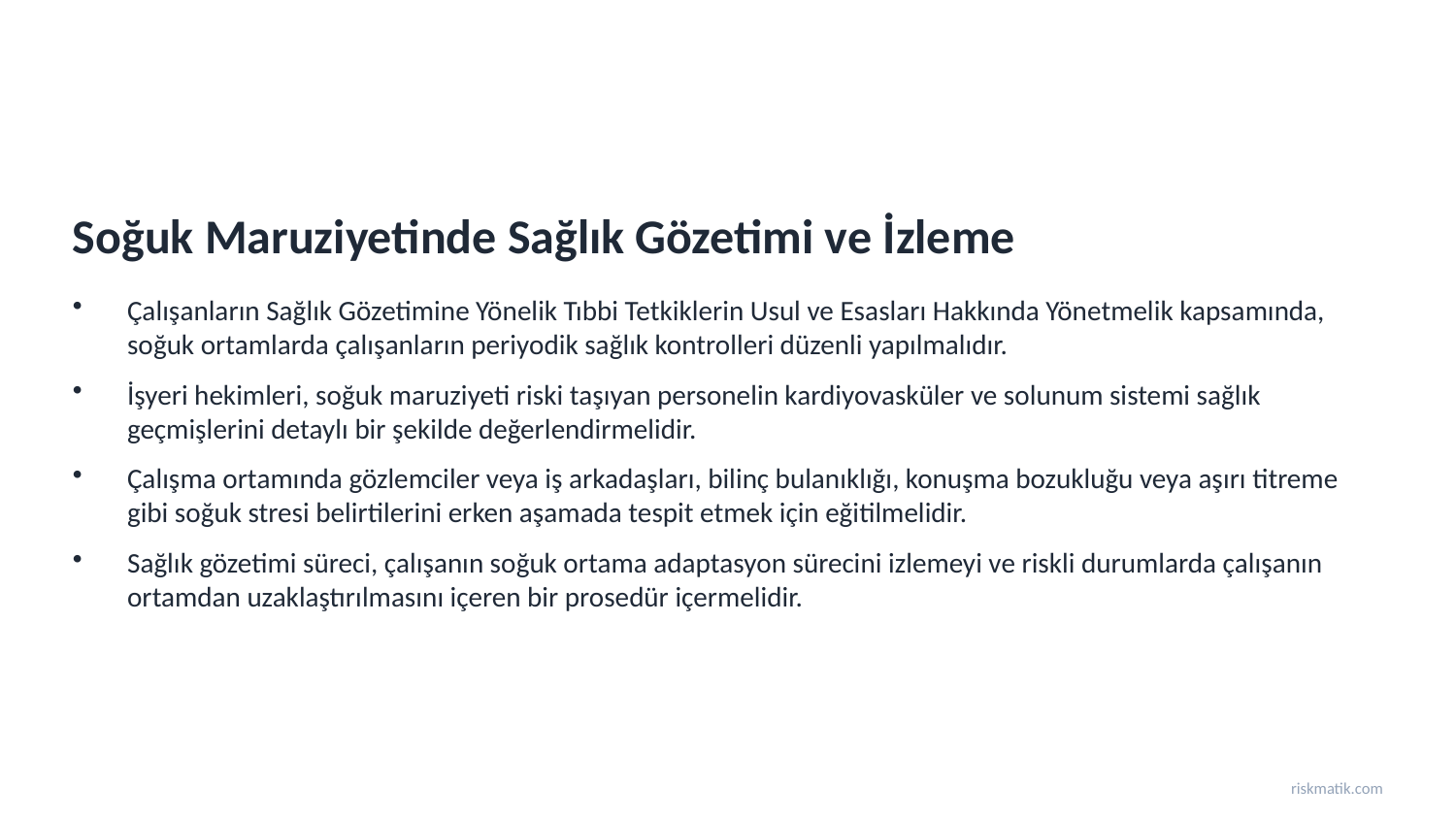

Soğuk Maruziyetinde Sağlık Gözetimi ve İzleme
Çalışanların Sağlık Gözetimine Yönelik Tıbbi Tetkiklerin Usul ve Esasları Hakkında Yönetmelik kapsamında, soğuk ortamlarda çalışanların periyodik sağlık kontrolleri düzenli yapılmalıdır.
İşyeri hekimleri, soğuk maruziyeti riski taşıyan personelin kardiyovasküler ve solunum sistemi sağlık geçmişlerini detaylı bir şekilde değerlendirmelidir.
Çalışma ortamında gözlemciler veya iş arkadaşları, bilinç bulanıklığı, konuşma bozukluğu veya aşırı titreme gibi soğuk stresi belirtilerini erken aşamada tespit etmek için eğitilmelidir.
Sağlık gözetimi süreci, çalışanın soğuk ortama adaptasyon sürecini izlemeyi ve riskli durumlarda çalışanın ortamdan uzaklaştırılmasını içeren bir prosedür içermelidir.
riskmatik.com